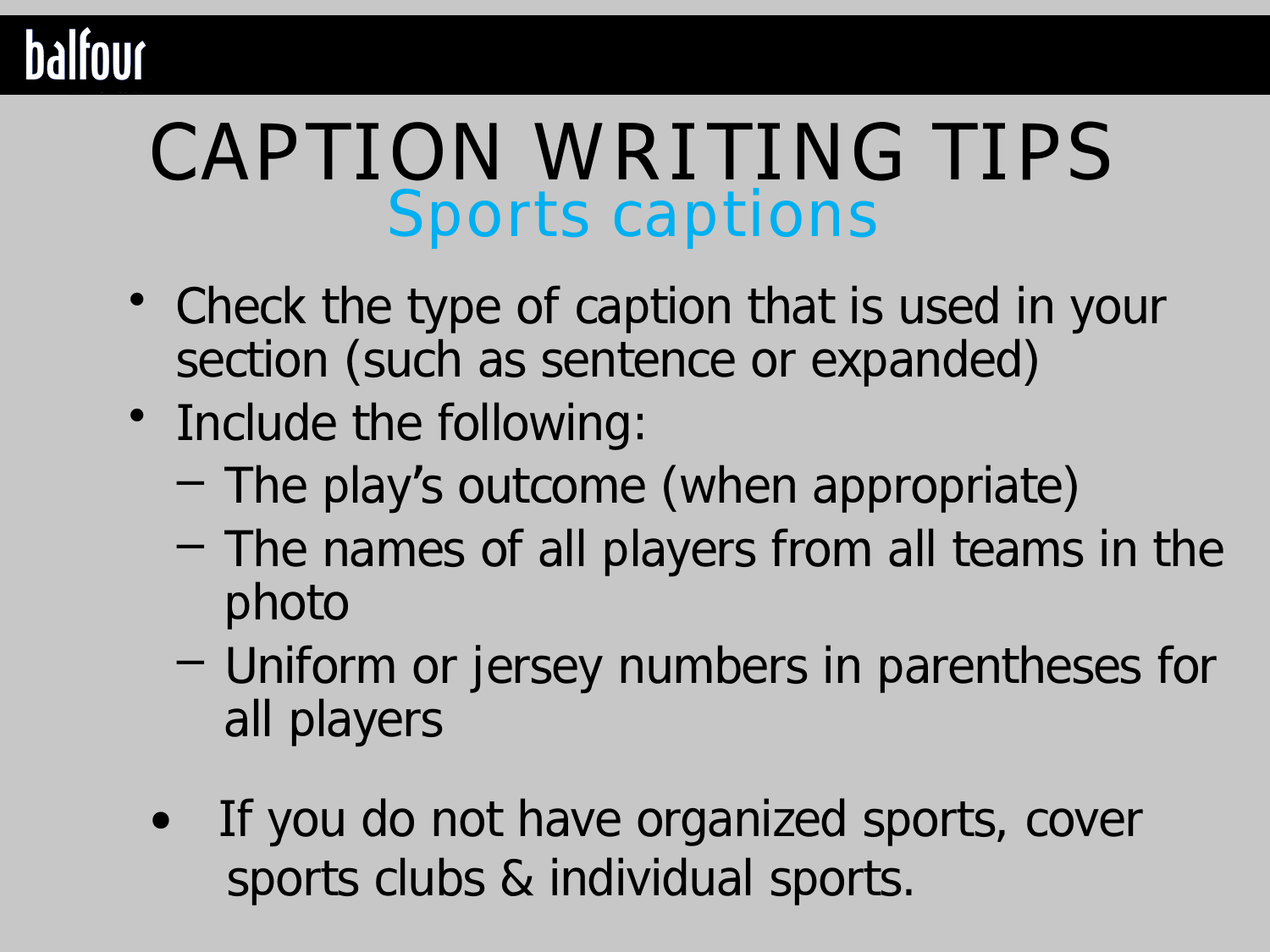

CAPTION WRITING TIPS
Sports captions
Check the type of caption that is used in your section (such as sentence or expanded)
Include the following:
The play’s outcome (when appropriate)
The names of all players from all teams in the photo
Uniform or jersey numbers in parentheses for all players

•   If you do not have organized sports, cover 	       sports clubs & individual sports.